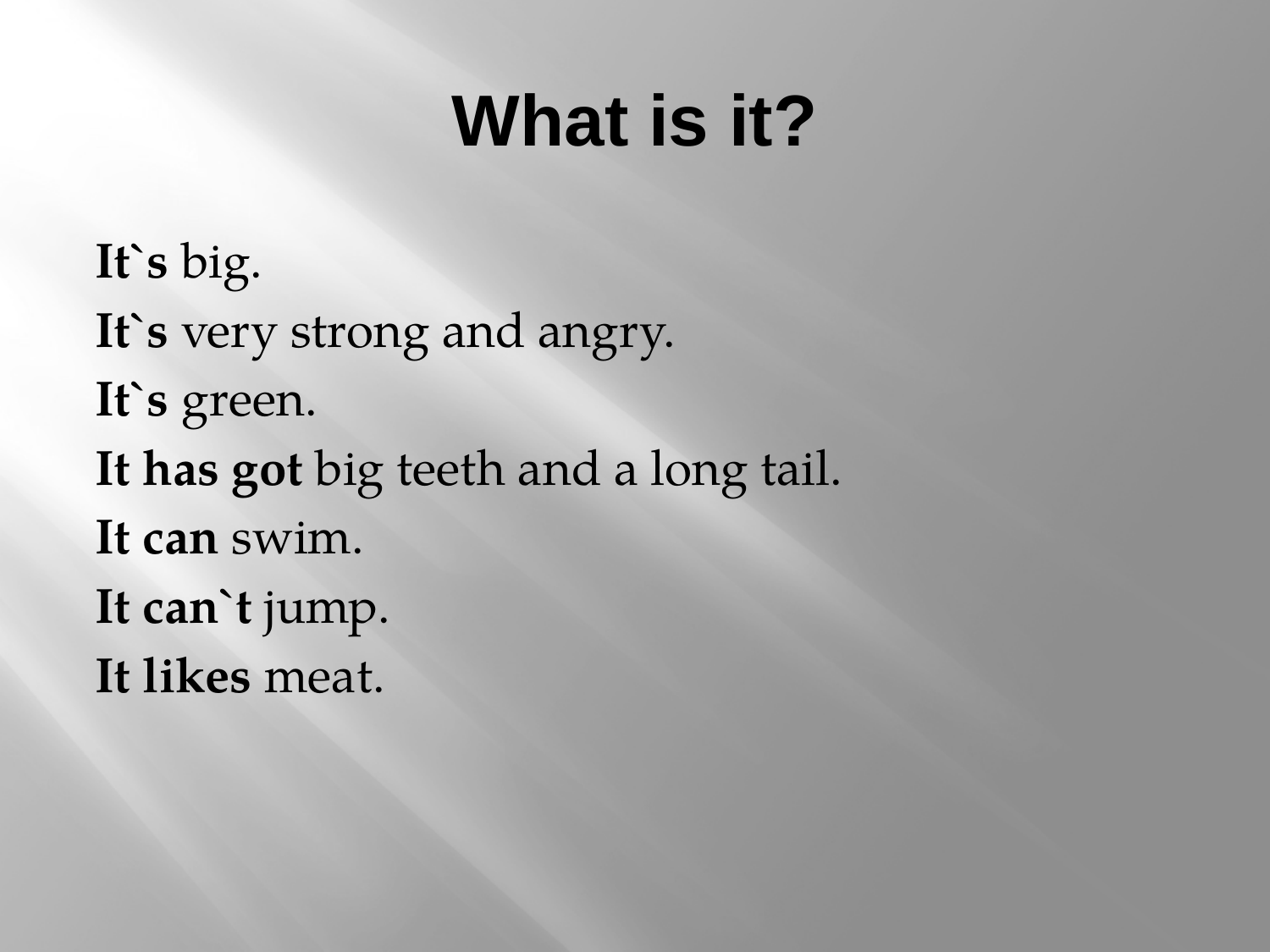

# What is it?
It`s big.
It`s very strong and angry.
It`s green.
It has got big teeth and a long tail.
It can swim.
It can`t jump.
It likes meat.